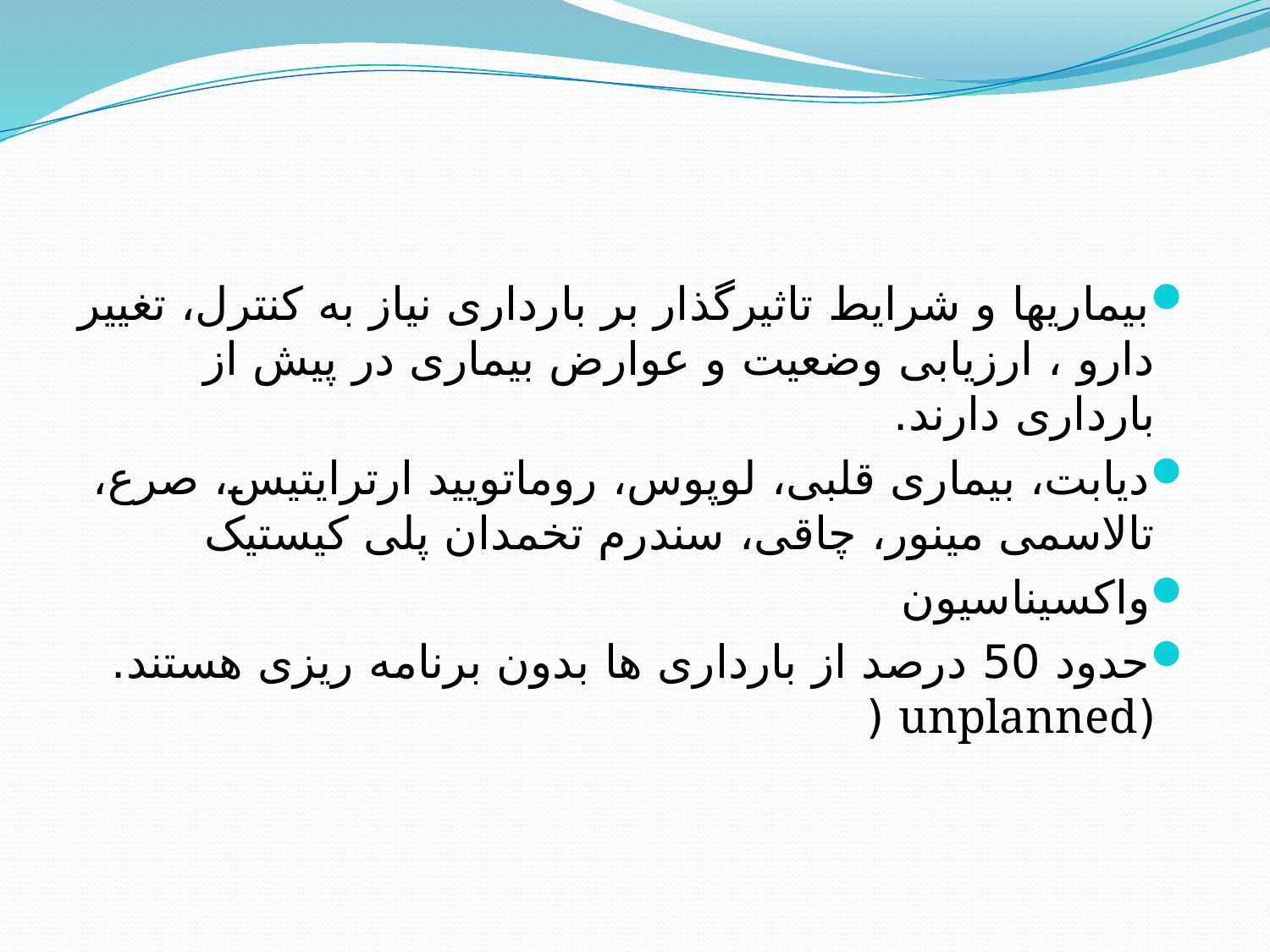

#
بیماریها و شرایط تاثیرگذار بر بارداری نیاز به کنترل، تغییر دارو ، ارزیابی وضعیت و عوارض بیماری در پیش از بارداری دارند.
دیابت، بیماری قلبی، لوپوس، روماتویید ارترایتیس، صرع، تالاسمی مینور، چاقی، سندرم تخمدان پلی کیستیک
واکسیناسیون
حدود 50 درصد از بارداری ها بدون برنامه ریزی هستند. (unplanned (